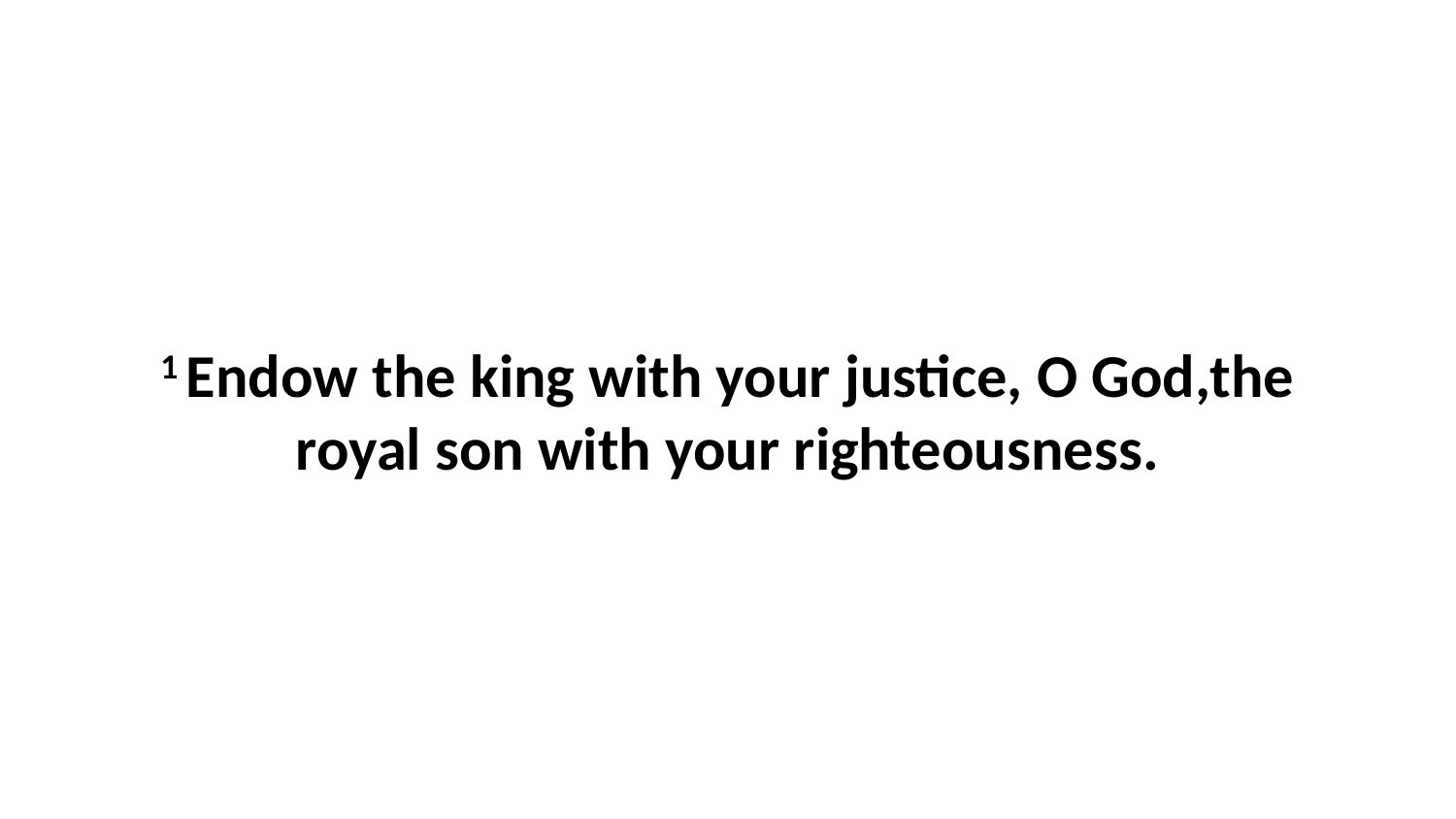

1 Endow the king with your justice, O God,the royal son with your righteousness.